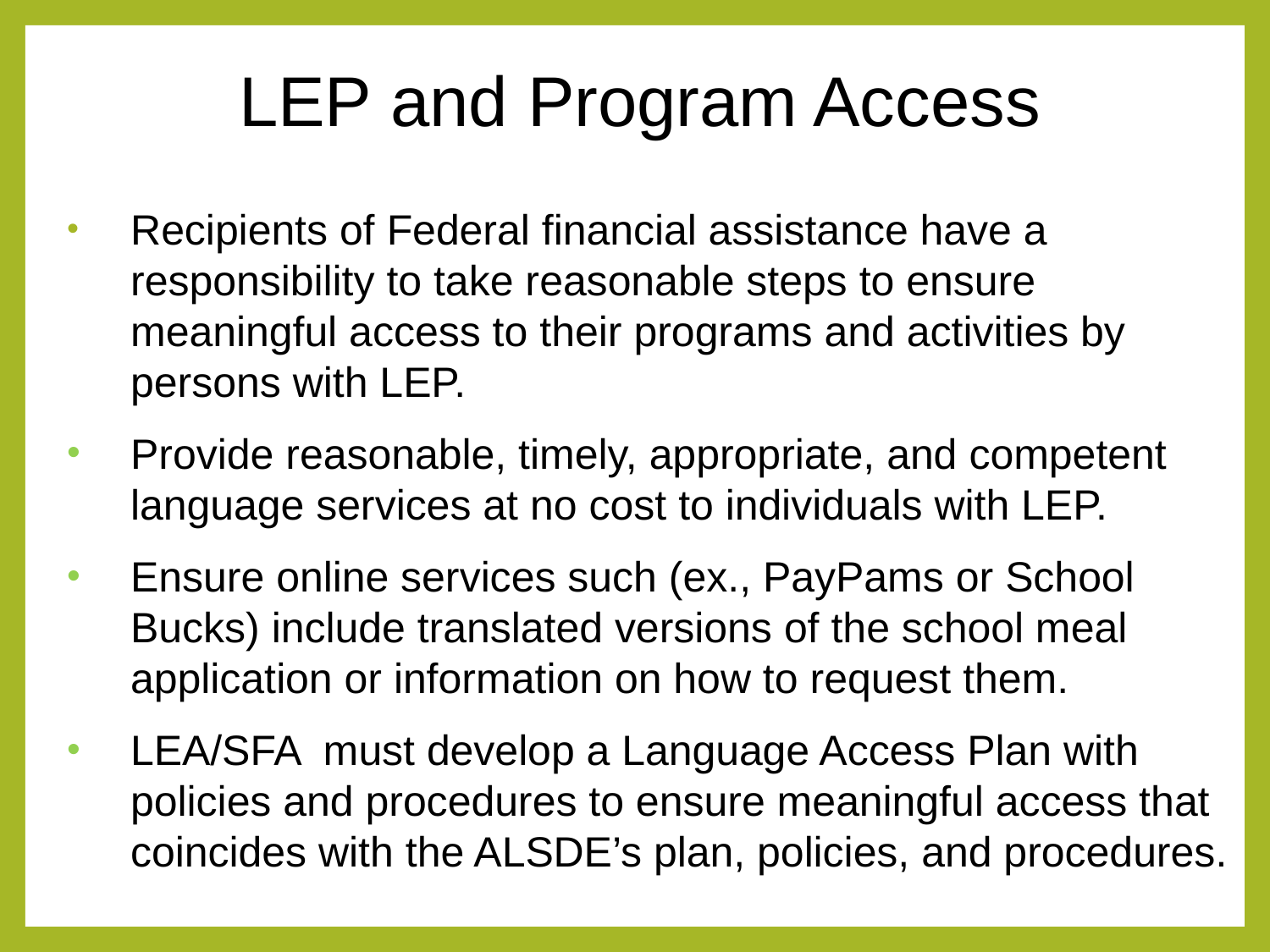

# LEP and Program Access
Recipients of Federal financial assistance have a responsibility to take reasonable steps to ensure meaningful access to their programs and activities by persons with LEP.
Provide reasonable, timely, appropriate, and competent language services at no cost to individuals with LEP.
Ensure online services such (ex., PayPams or School Bucks) include translated versions of the school meal application or information on how to request them.
LEA/SFA  must develop a Language Access Plan with policies and procedures to ensure meaningful access that coincides with the ALSDE’s plan, policies, and procedures.